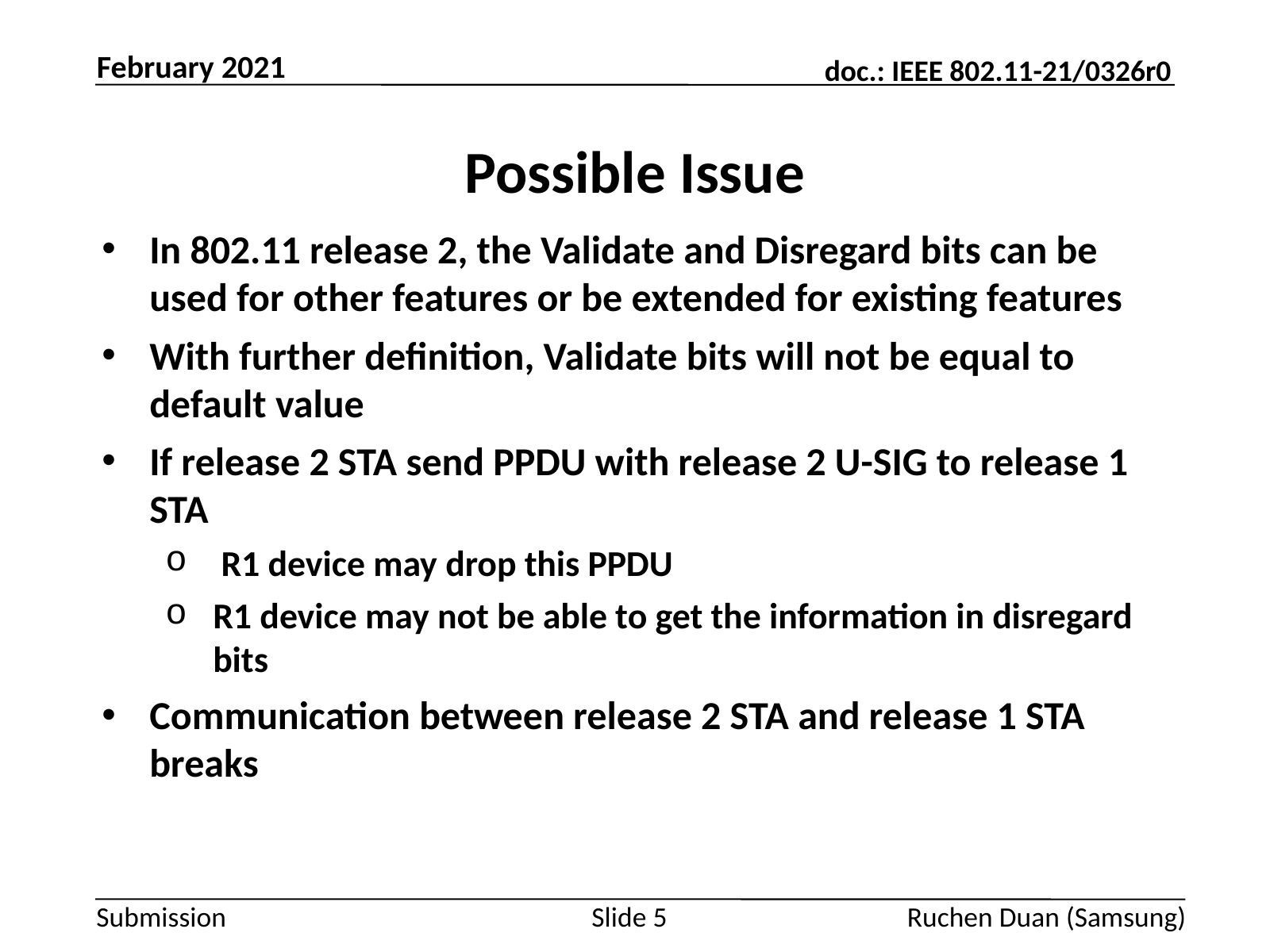

February 2021
# Possible Issue
In 802.11 release 2, the Validate and Disregard bits can be used for other features or be extended for existing features
With further definition, Validate bits will not be equal to default value
If release 2 STA send PPDU with release 2 U-SIG to release 1 STA
 R1 device may drop this PPDU
R1 device may not be able to get the information in disregard bits
Communication between release 2 STA and release 1 STA breaks

Slide 5
Ruchen Duan (Samsung)